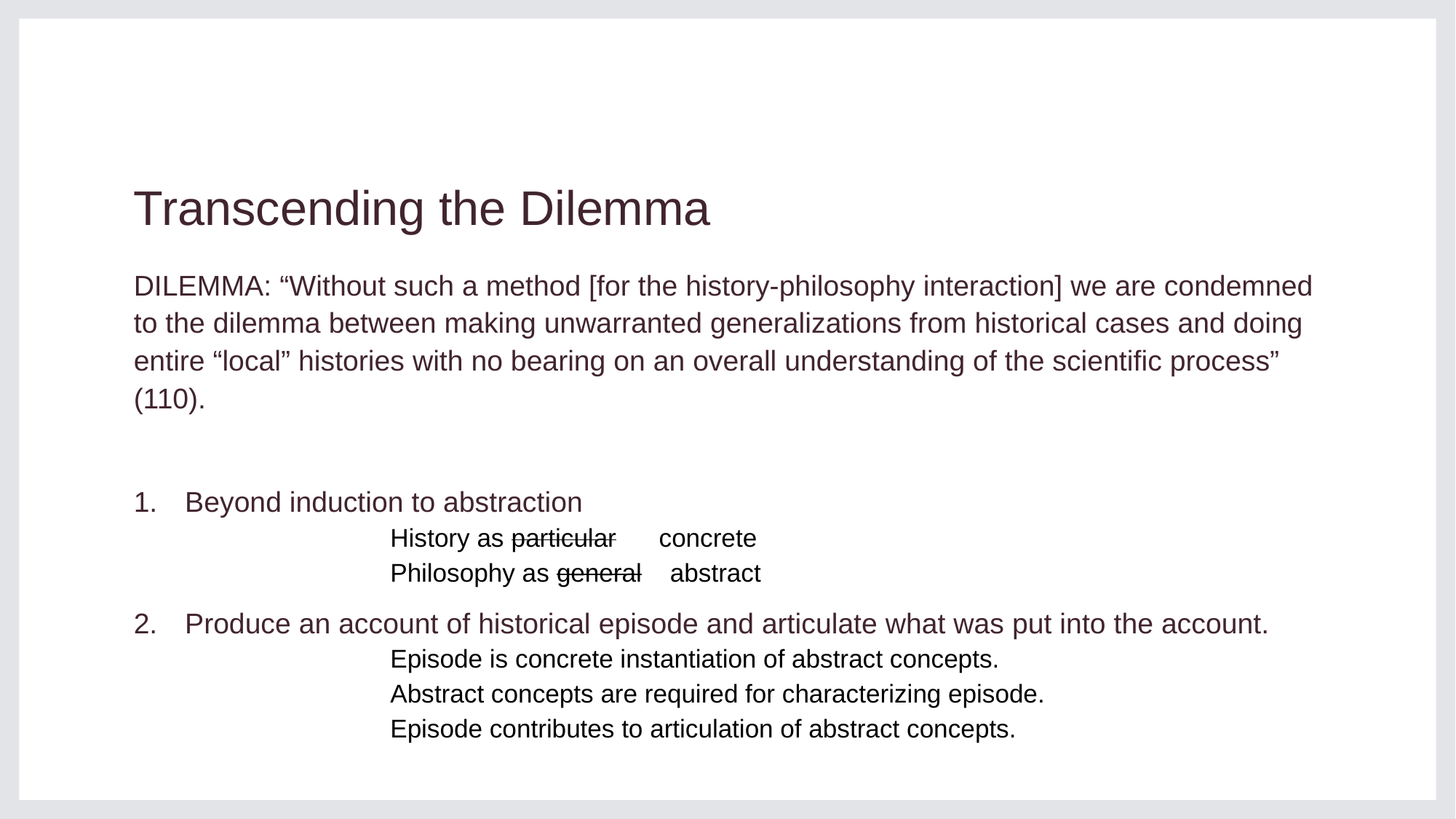

# Transcending the Dilemma
DILEMMA: “Without such a method [for the history-philosophy interaction] we are condemned to the dilemma between making unwarranted generalizations from historical cases and doing entire “local” histories with no bearing on an overall understanding of the scientific process” (110).

Beyond induction to abstraction
History as particular      concrete
Philosophy as general    abstract
Produce an account of historical episode and articulate what was put into the account.
Episode is concrete instantiation of abstract concepts.
Abstract concepts are required for characterizing episode.
Episode contributes to articulation of abstract concepts.